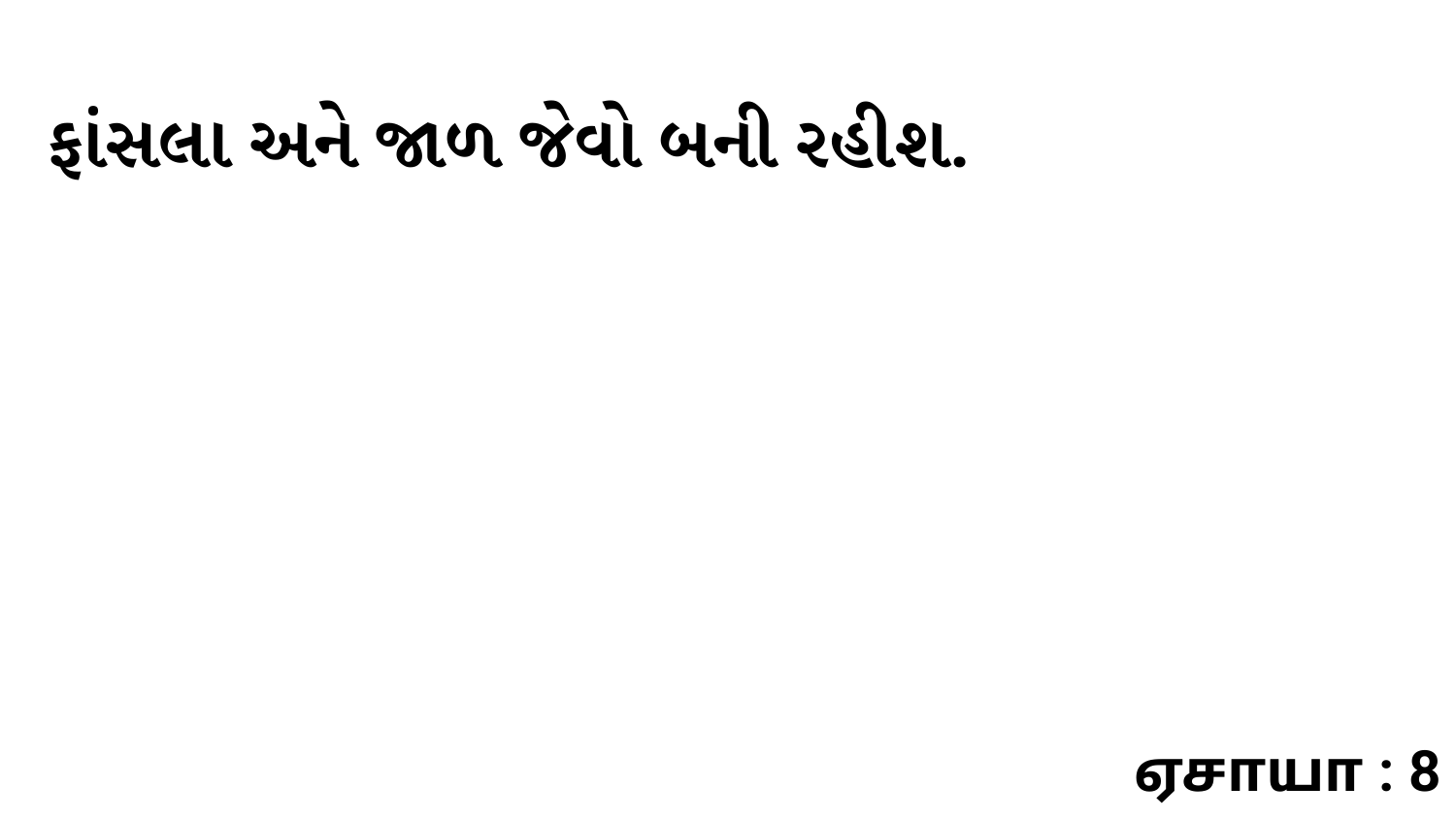

ફાંસલા અને જાળ જેવો બની રહીશ.
ஏசாயா : 8